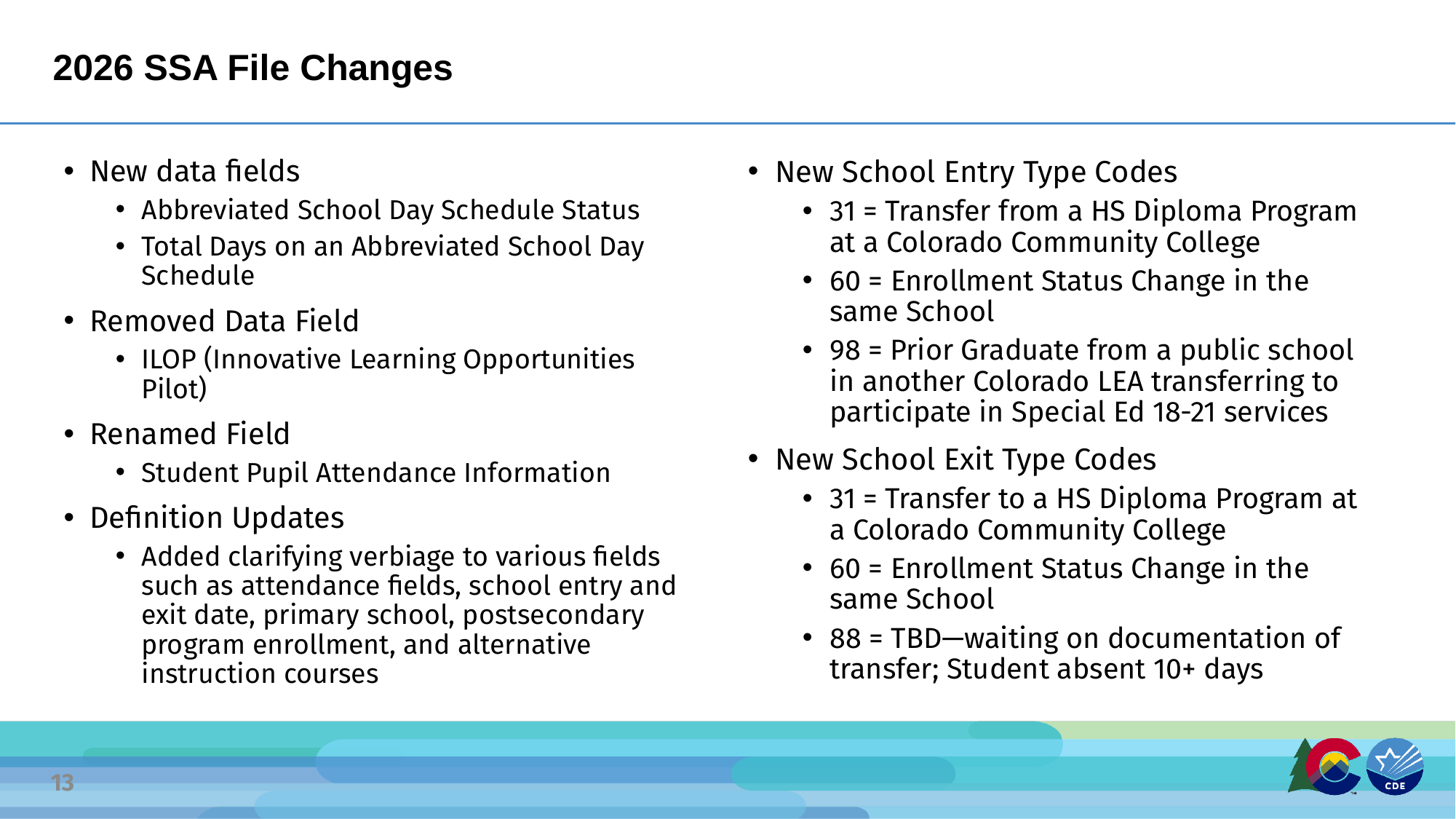

# 2026 SSA File Changes
New data fields
Abbreviated School Day Schedule Status
Total Days on an Abbreviated School Day Schedule
Removed Data Field
ILOP (Innovative Learning Opportunities Pilot)
Renamed Field
Student Pupil Attendance Information
Definition Updates
Added clarifying verbiage to various fields such as attendance fields, school entry and exit date, primary school, postsecondary program enrollment, and alternative instruction courses

New School Entry Type Codes
31 = Transfer from a HS Diploma Program at a Colorado Community College
60 = Enrollment Status Change in the same School
98 = Prior Graduate from a public school in another Colorado LEA transferring to participate in Special Ed 18-21 services
New School Exit Type Codes
31 = Transfer to a HS Diploma Program at a Colorado Community College
60 = Enrollment Status Change in the same School
88 = TBD—waiting on documentation of transfer; Student absent 10+ days

13